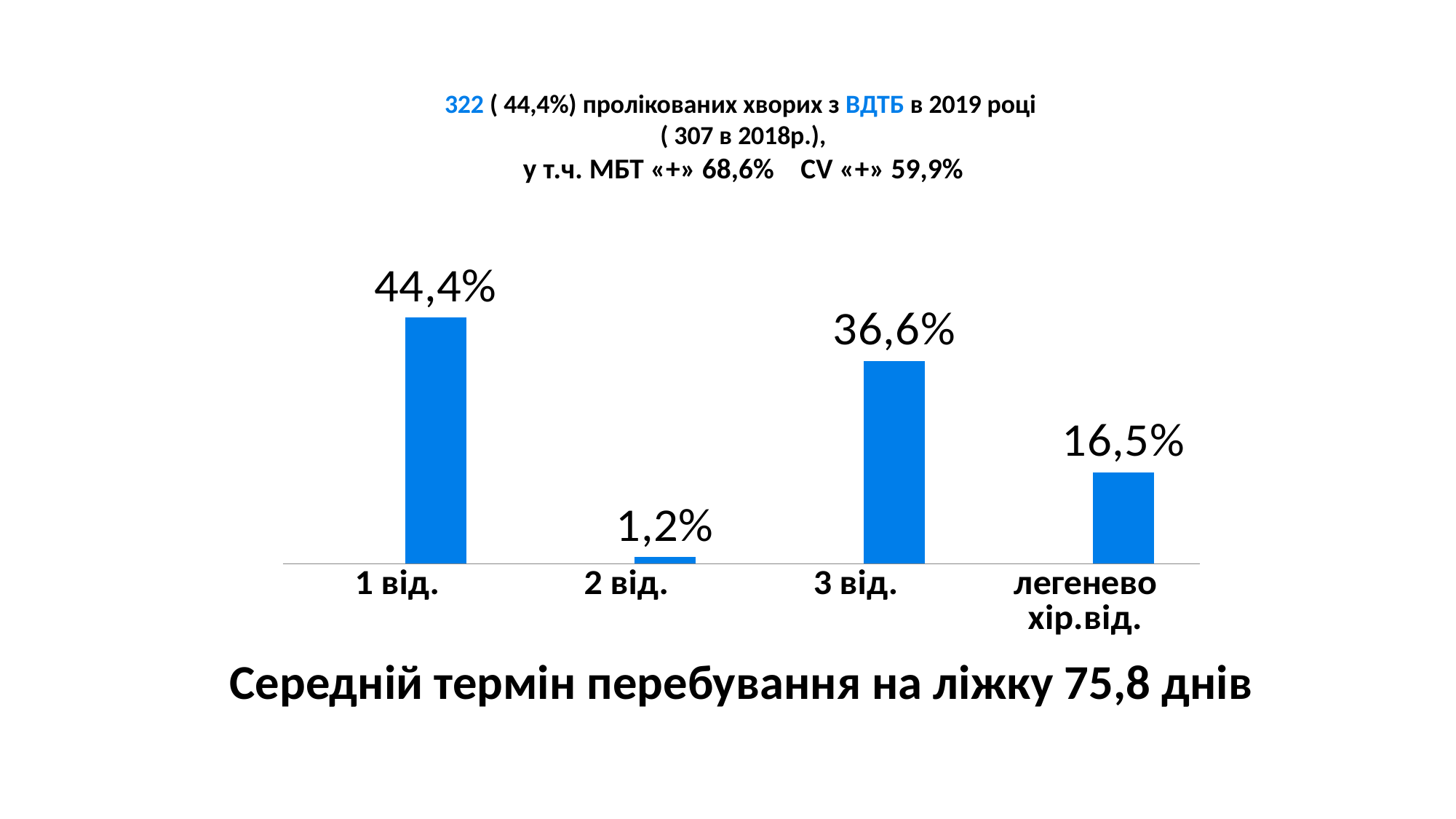

# 322 ( 44,4%) пролікованих хворих з ВДТБ в 2019 році ( 307 в 2018р.), у т.ч. МБТ «+» 68,6%    CV «+» 59,9%

### Chart

| Category | Ряд 1 | Ряд 2 |
|---|---|---|
| 1 від. | None | 44.4 |
| 2 від. | None | 1.2 |
| 3 від. | None | 36.6 |
| легенево хір.від. | None | 16.5 |
Середній термін перебування на ліжку 75,8 днів